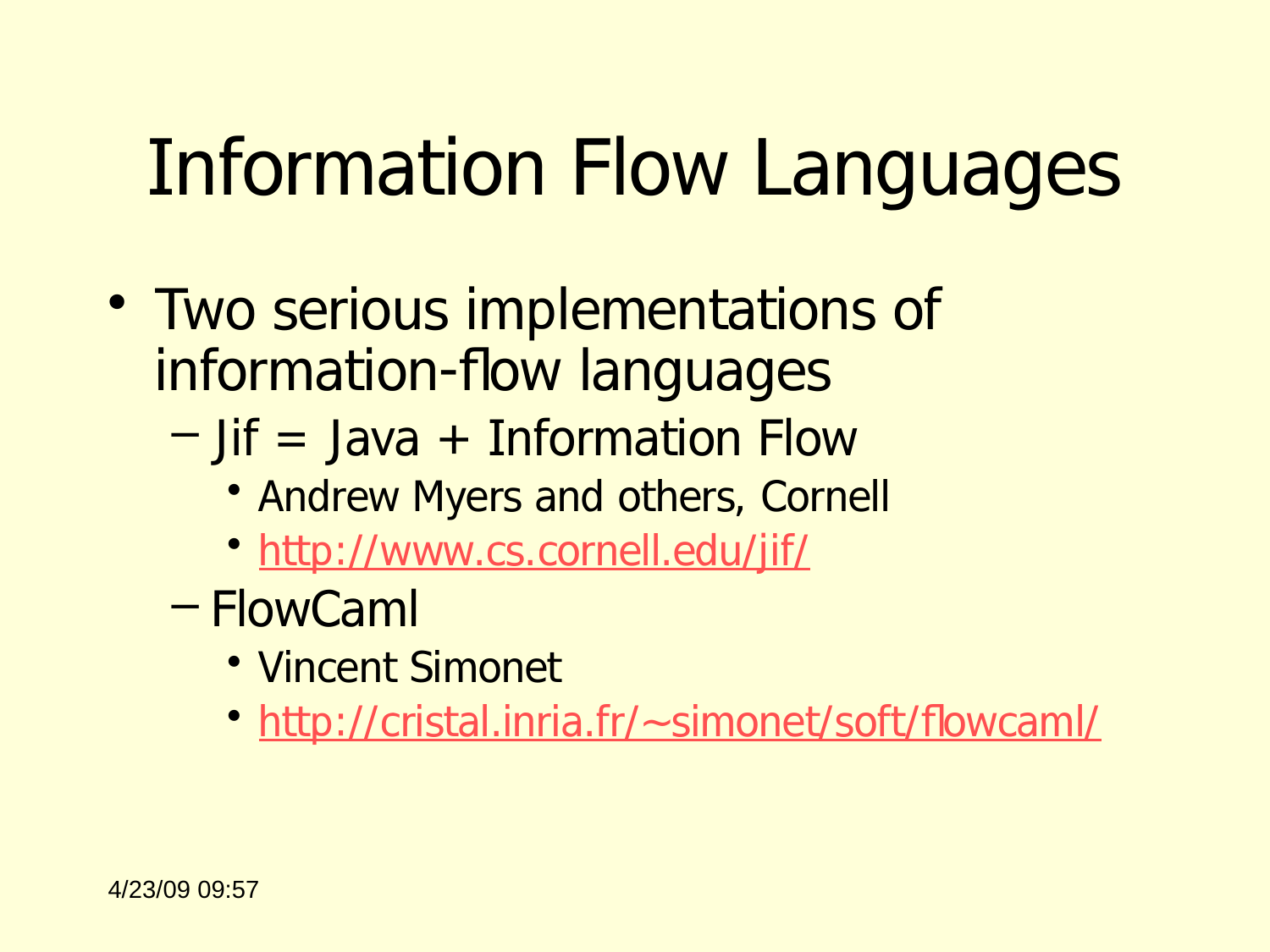

# Information Flow Languages
Two serious implementations of information-flow languages
Jif = Java + Information Flow
Andrew Myers and others, Cornell
http://www.cs.cornell.edu/jif/
FlowCaml
Vincent Simonet
http://cristal.inria.fr/~simonet/soft/flowcaml/

4/23/09 09:57